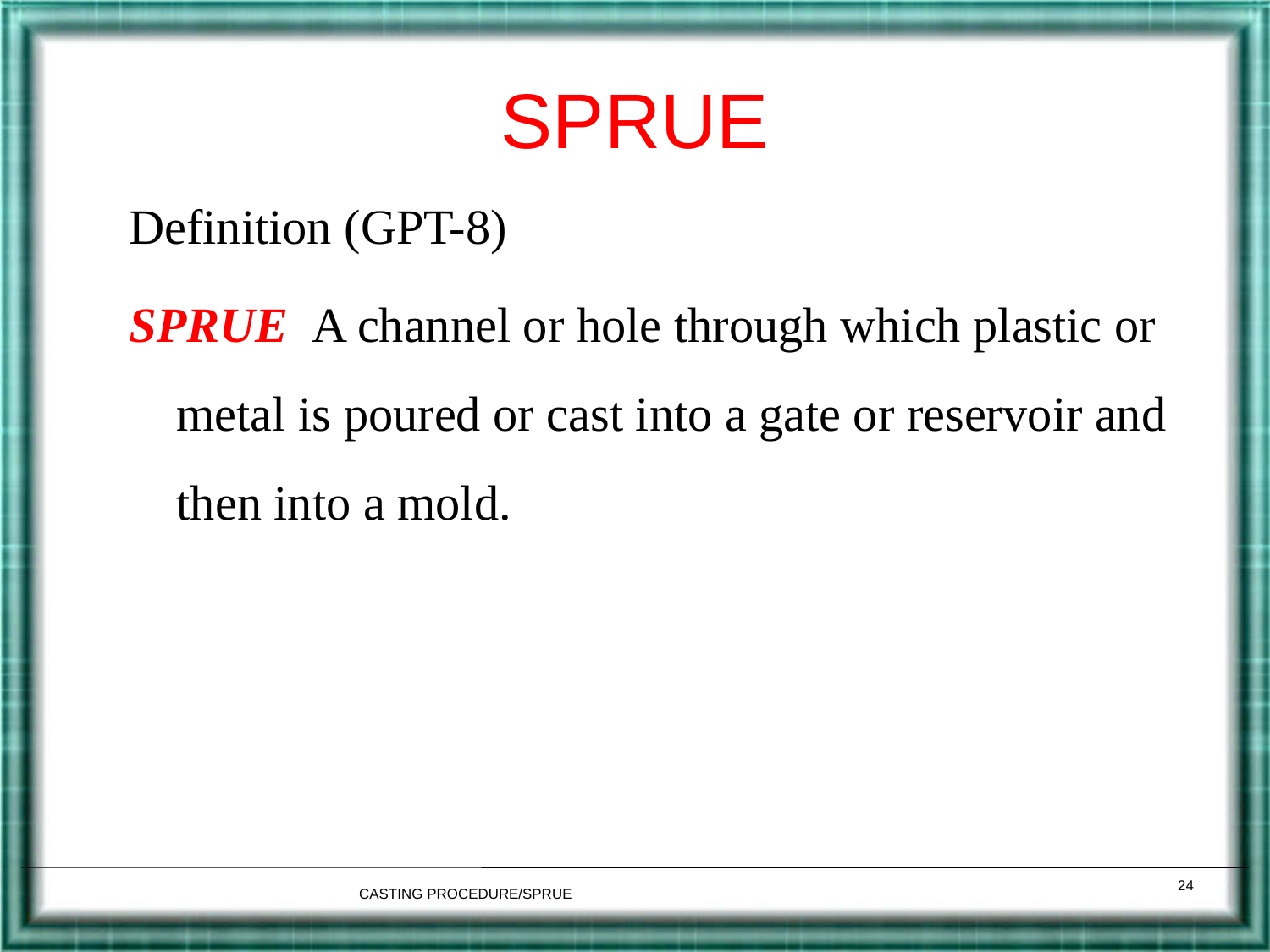

# SPRUE
Definition (GPT-8)
SPRUE  A channel or hole through which plastic or metal is poured or cast into a gate or reservoir and then into a mold.

24
CASTING PROCEDURE/SPRUE